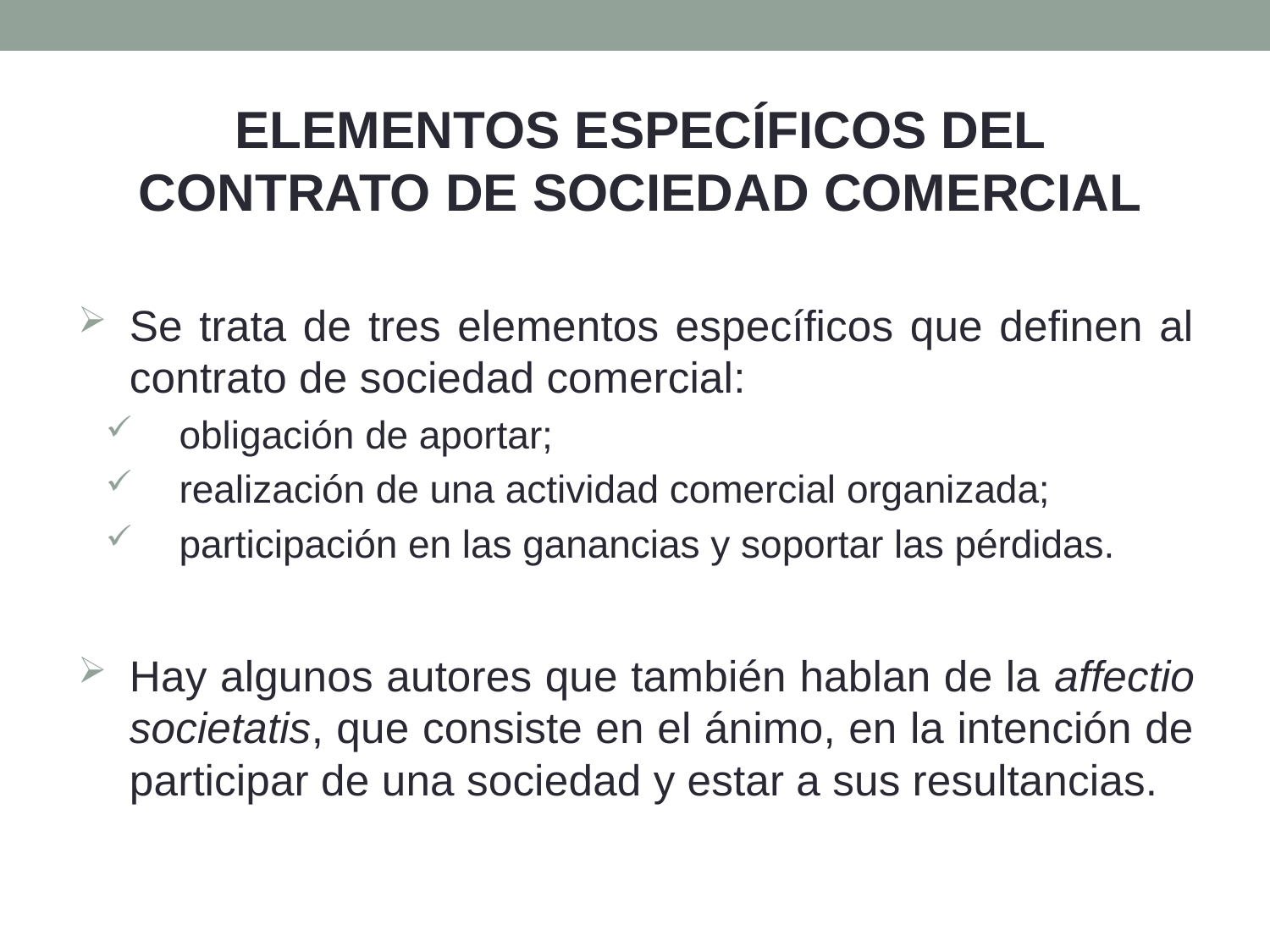

ELEMENTOS ESPECÍFICOS DEL CONTRATO DE SOCIEDAD COMERCIAL

Se trata de tres elementos específicos que definen al contrato de sociedad comercial:
obligación de aportar;
realización de una actividad comercial organizada;
participación en las ganancias y soportar las pérdidas.

Hay algunos autores que también hablan de la affectio societatis, que consiste en el ánimo, en la intención de participar de una sociedad y estar a sus resultancias.